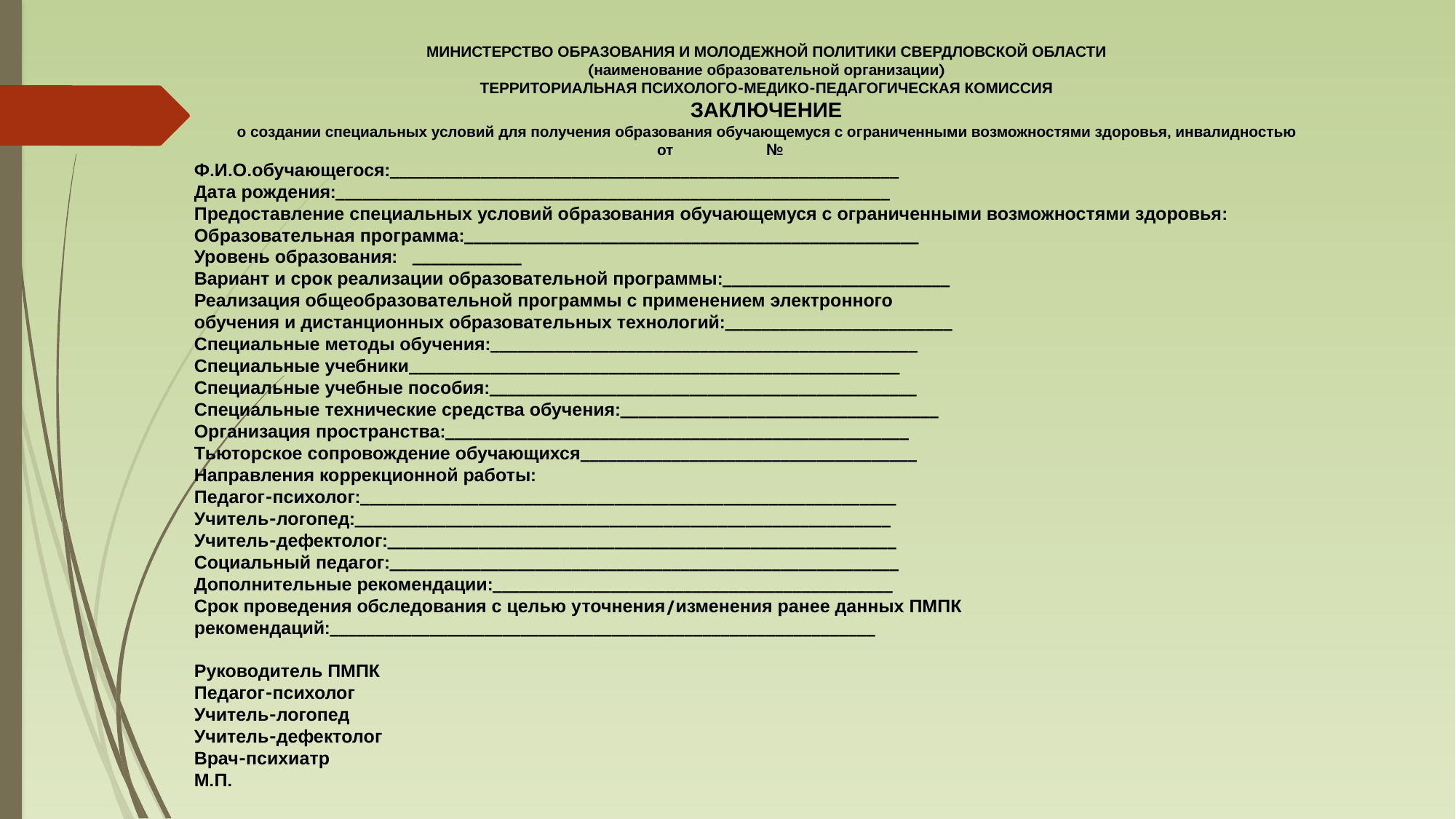

МИНИСТЕРСТВО ОБРАЗОВАНИЯ И МОЛОДЕЖНОЙ ПОЛИТИКИ СВЕРДЛОВСКОЙ ОБЛАСТИ
(наименование образовательной организации)
ТЕРРИТОРИАЛЬНАЯ ПСИХОЛОГО-МЕДИКО-ПЕДАГОГИЧЕСКАЯ КОМИССИЯ
ЗАКЛЮЧЕНИЕ
о создании специальных условий для получения образования обучающемуся с ограниченными возможностями здоровья, инвалидностью
от	№
Ф.И.О.обучающегося:________________________________________________________
Дата рождения:_____________________________________________________________
Предоставление специальных условий образования обучающемуся с ограниченными возможностями здоровья:
Образовательная программа:__________________________________________________
Уровень образования:	____________
Вариант и срок реализации образовательной программы:_________________________
Реализация общеобразовательной программы с применением электронного
обучения и дистанционных образовательных технологий:_________________________
Специальные методы обучения:_______________________________________________
Специальные учебники______________________________________________________
Специальные учебные пособия:_______________________________________________
Специальные технические средства обучения:___________________________________
Организация пространства:___________________________________________________
Тьюторское сопровождение обучающихся_____________________________________
Направления коррекционной работы:
Педагог-психолог:___________________________________________________________
Учитель-логопед:___________________________________________________________
Учитель-дефектолог:________________________________________________________
Социальный педагог:________________________________________________________
Дополнительные рекомендации:____________________________________________
Срок проведения обследования с целью уточнения/изменения ранее данных ПМПК рекомендаций:____________________________________________________________

Руководитель ПМПК
Педагог-психолог
Учитель-логопед
Учитель-дефектолог
Врач-психиатр
М.П.